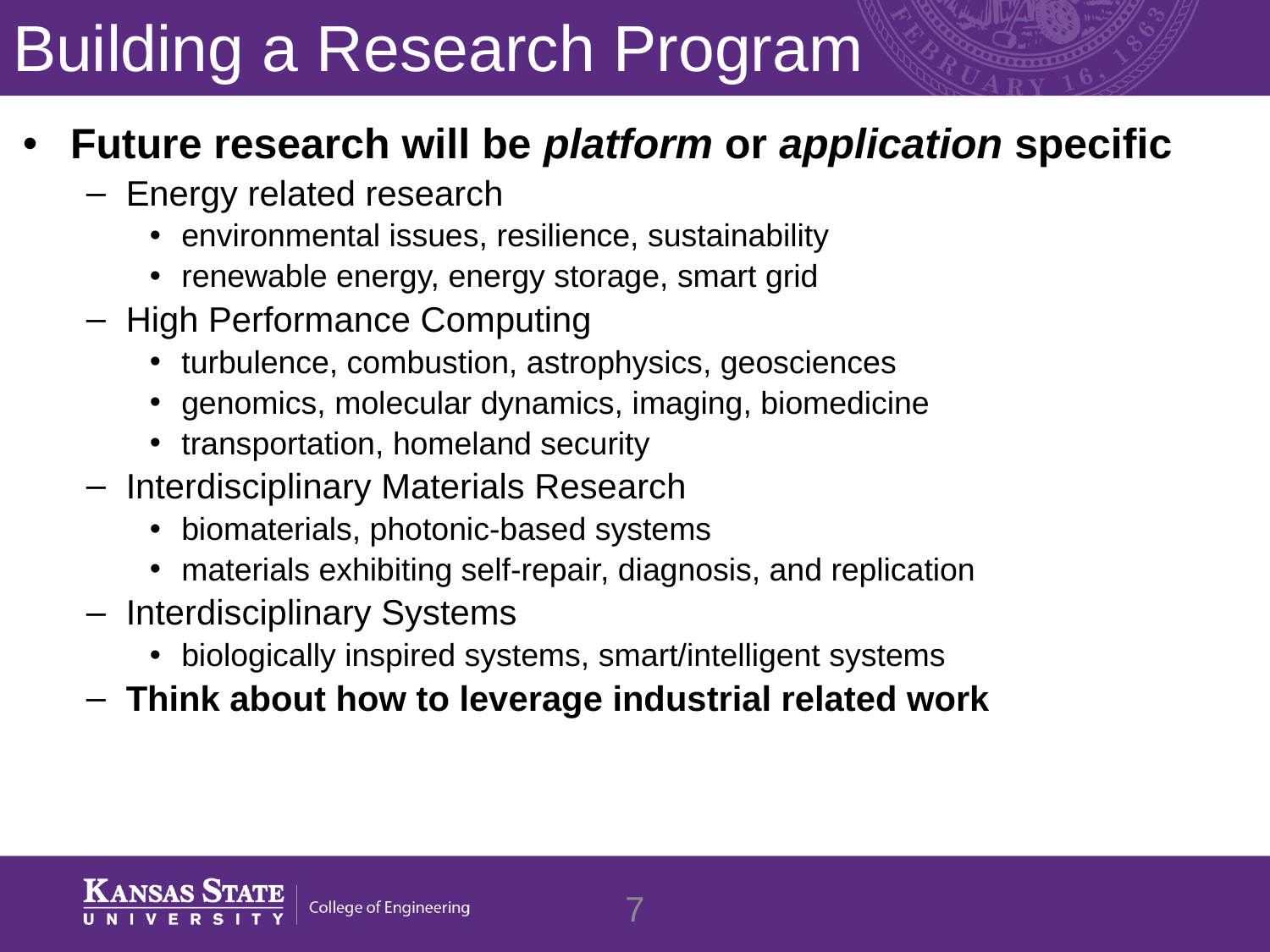

# Building a Research Program
Future research will be platform or application specific
Energy related research
environmental issues, resilience, sustainability
renewable energy, energy storage, smart grid
High Performance Computing
turbulence, combustion, astrophysics, geosciences
genomics, molecular dynamics, imaging, biomedicine
transportation, homeland security
Interdisciplinary Materials Research
biomaterials, photonic-based systems
materials exhibiting self-repair, diagnosis, and replication
Interdisciplinary Systems
biologically inspired systems, smart/intelligent systems
Think about how to leverage industrial related work